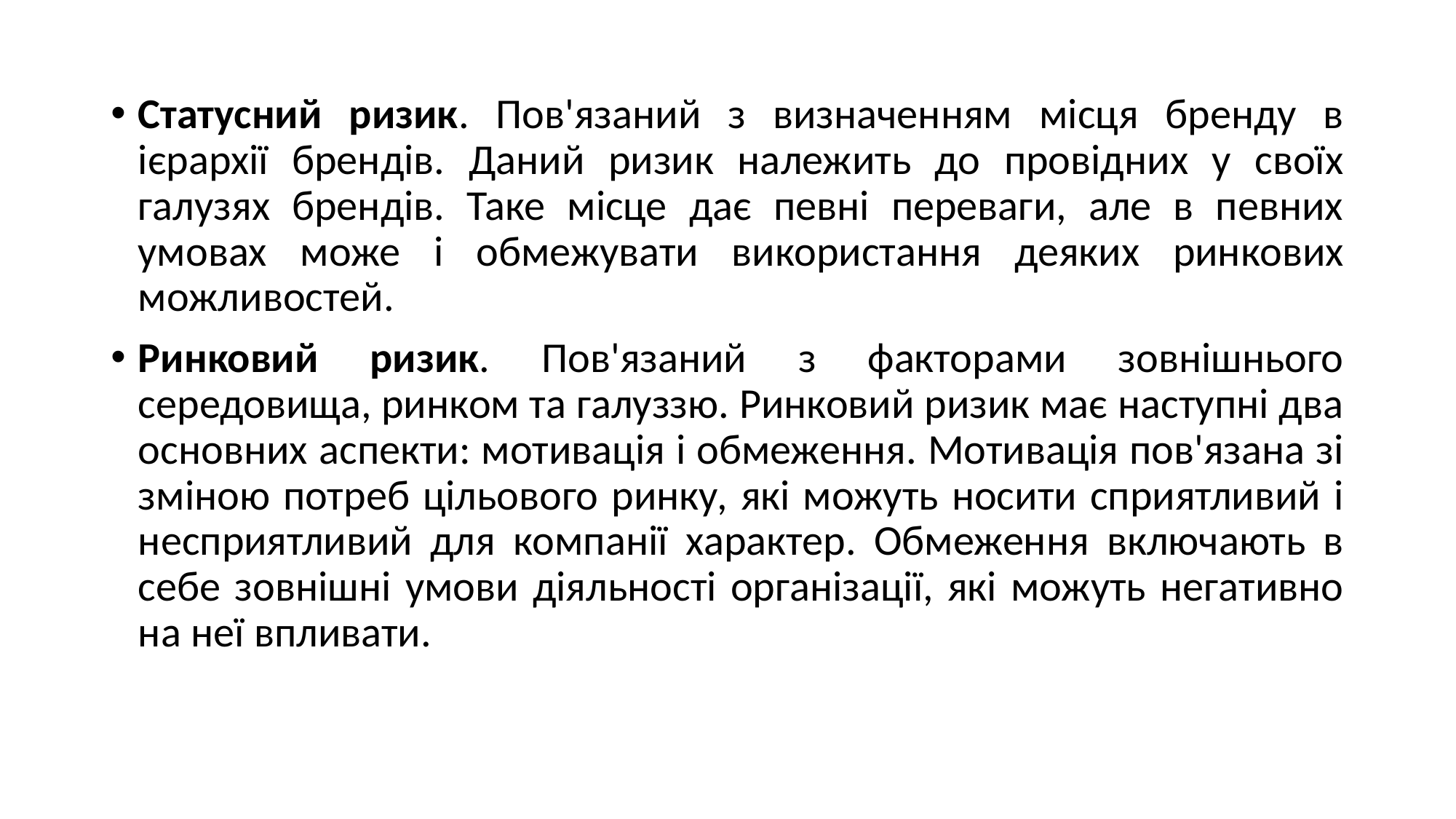

Статусний ризик. Пов'язаний з визначенням місця бренду в ієрархії брендів. Даний ризик належить до провідних у своїх галузях брендів. Таке місце дає певні переваги, але в певних умовах може і обмежувати використання деяких ринкових можливостей.
Ринковий ризик. Пов'язаний з факторами зовнішнього середовища, ринком та галуззю. Ринковий ризик має наступні два основних аспекти: мотивація і обмеження. Мотивація пов'язана зі зміною потреб цільового ринку, які можуть носити сприятливий і несприятливий для компанії характер. Обмеження включають в себе зовнішні умови діяльності організації, які можуть негативно на неї впливати.